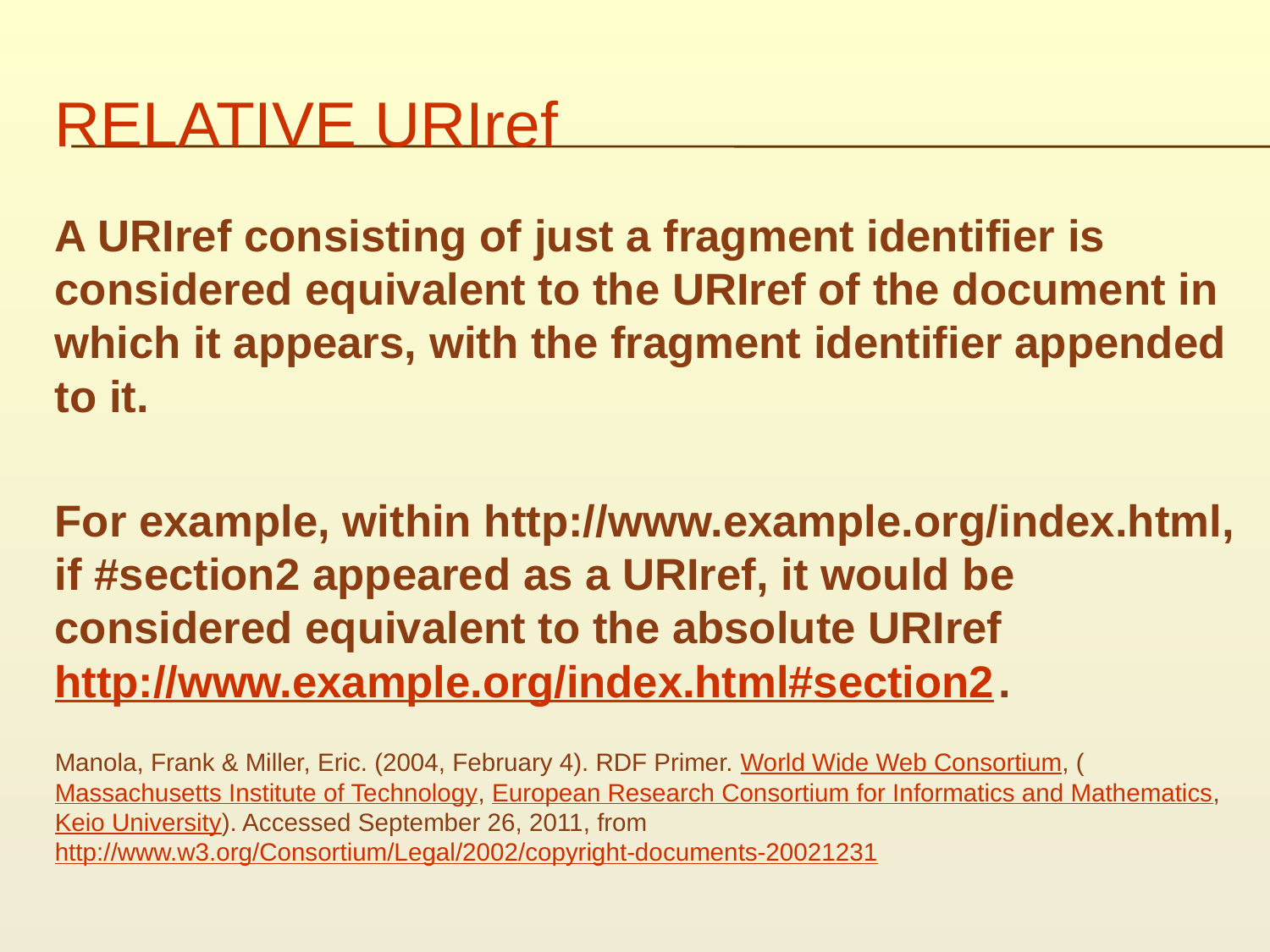

# relative Uriref
A URIref consisting of just a fragment identifier is considered equivalent to the URIref of the document in which it appears, with the fragment identifier appended to it.

For example, within http://www.example.org/index.html, if #section2 appeared as a URIref, it would be considered equivalent to the absolute URIref http://www.example.org/index.html#section2.

Manola, Frank & Miller, Eric. (2004, February 4). RDF Primer. World Wide Web Consortium, (Massachusetts Institute of Technology, European Research Consortium for Informatics and Mathematics, Keio University). Accessed September 26, 2011, from http://www.w3.org/Consortium/Legal/2002/copyright-documents-20021231